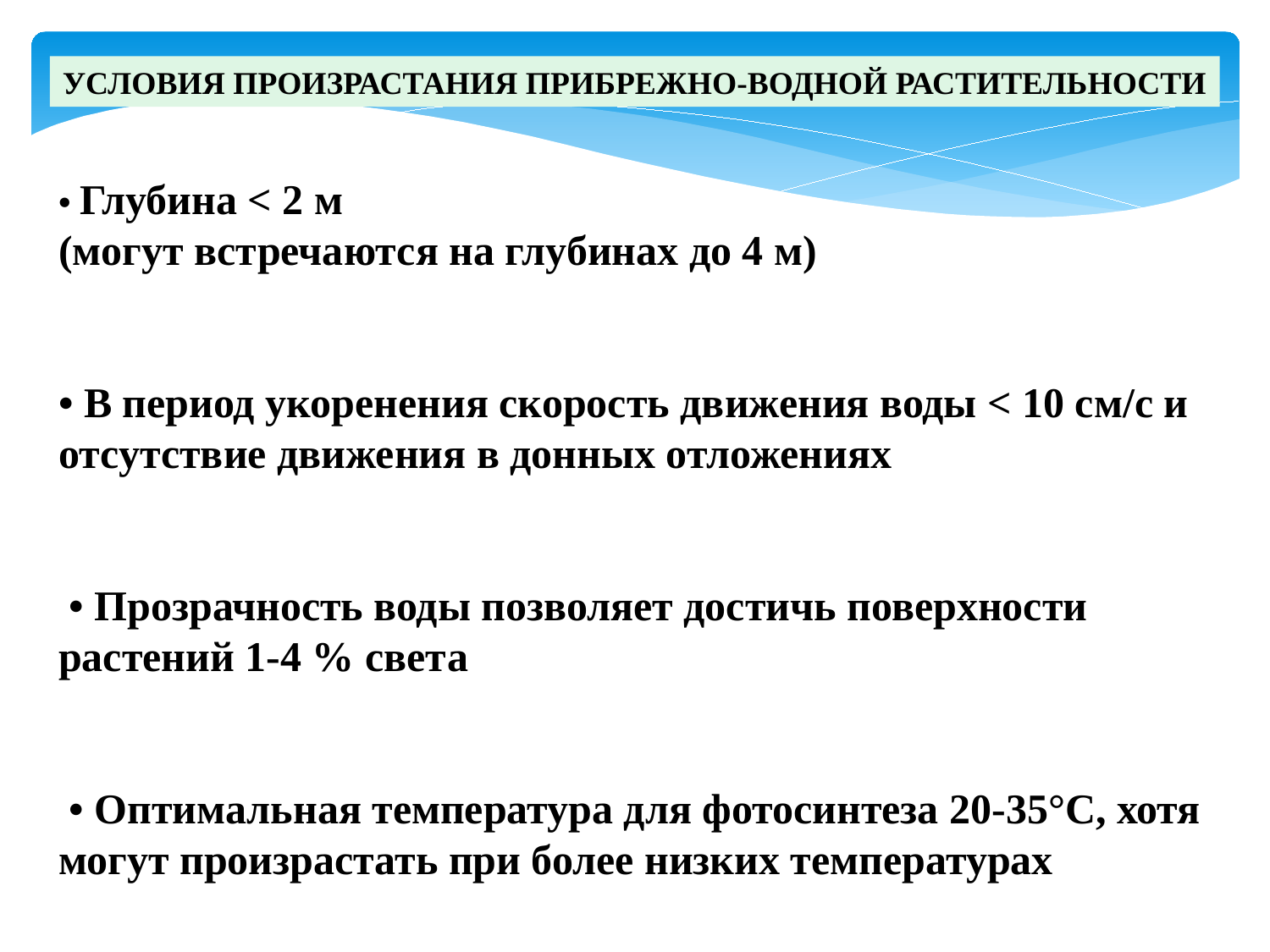

УСЛОВИЯ ПРОИЗРАСТАНИЯ ПРИБРЕЖНО-ВОДНОЙ РАСТИТЕЛЬНОСТИ
• Глубина < 2 м
(могут встречаются на глубинах до 4 м)

• В период укоренения скорость движения воды < 10 см/с и отсутствие движения в донных отложениях

 • Прозрачность воды позволяет достичь поверхности растений 1-4 % света

 • Оптимальная температура для фотосинтеза 20-35°C, хотя могут произрастать при более низких температурах